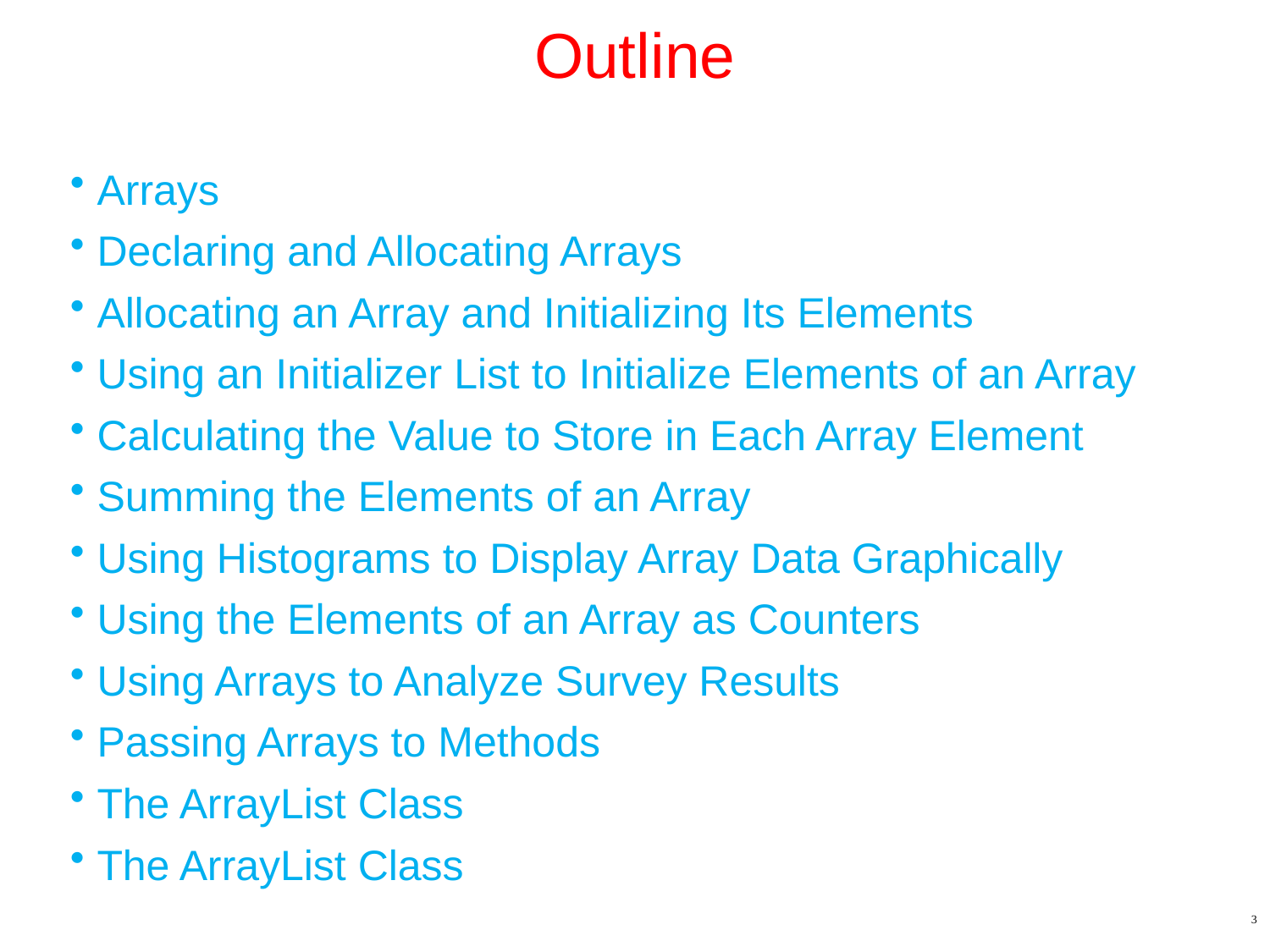

# Outline
Arrays
Declaring and Allocating Arrays
Allocating an Array and Initializing Its Elements
Using an Initializer List to Initialize Elements of an Array
Calculating the Value to Store in Each Array Element
Summing the Elements of an Array
Using Histograms to Display Array Data Graphically
Using the Elements of an Array as Counters
Using Arrays to Analyze Survey Results
Passing Arrays to Methods
The ArrayList Class
The ArrayList Class
3